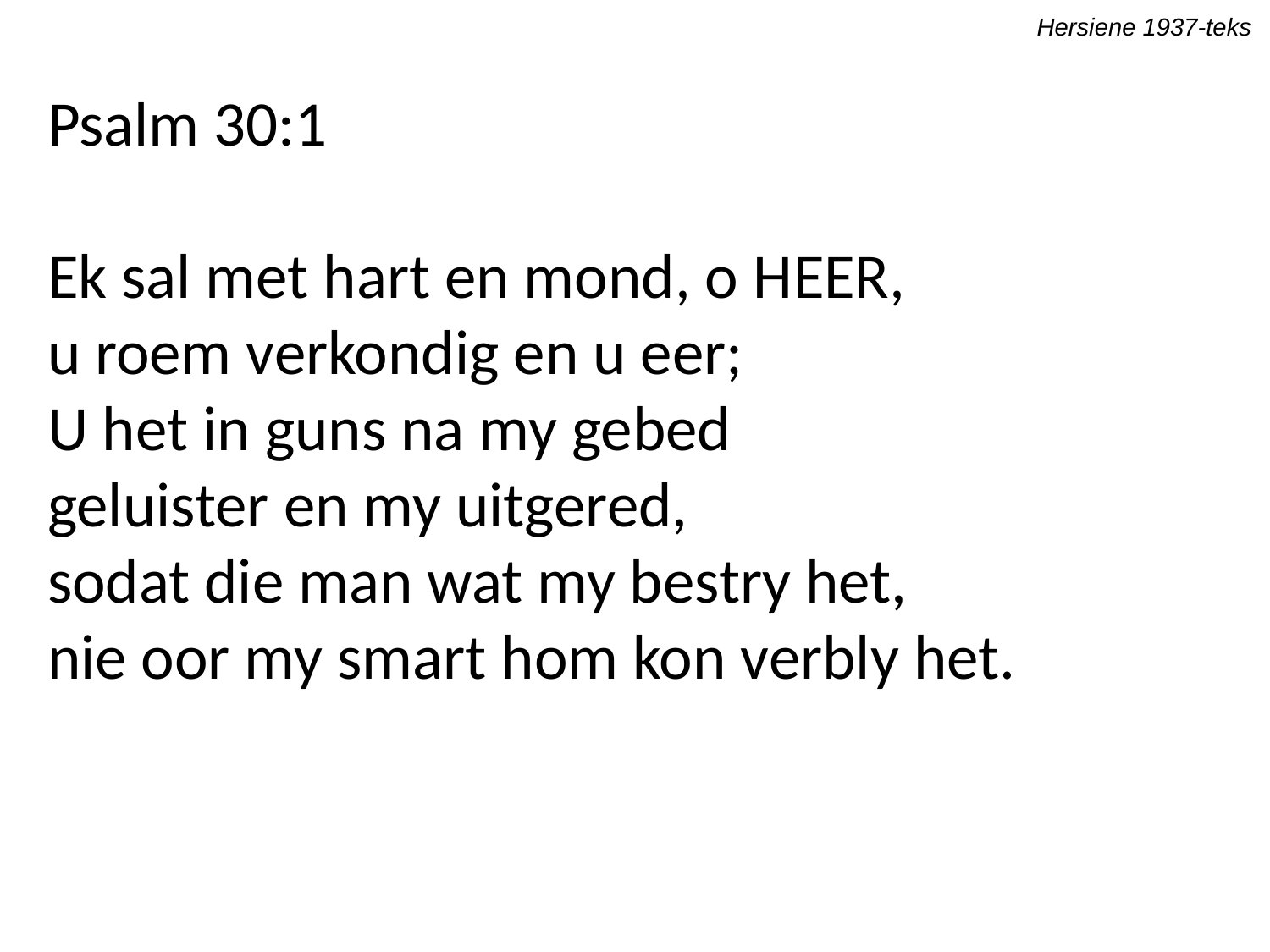

Hersiene 1937-teks
Psalm 30:1

Ek sal met hart en mond, o Heer,
u roem verkondig en u eer;
U het in guns na my gebed
geluister en my uitgered,
sodat die man wat my bestry het,
nie oor my smart hom kon verbly het.